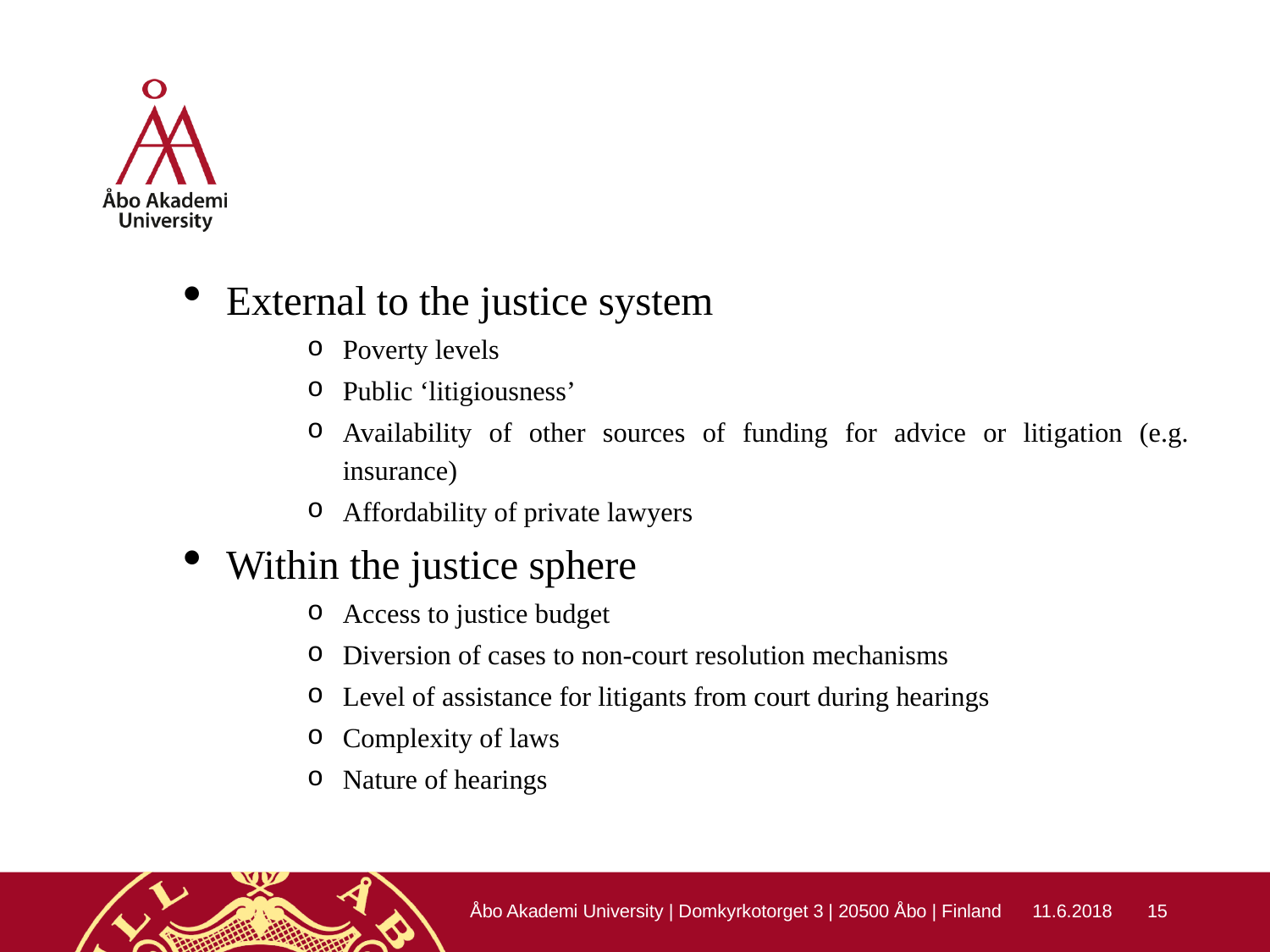

External to the justice system
Poverty levels
Public ‘litigiousness’
Availability of other sources of funding for advice or litigation (e.g. insurance)
Affordability of private lawyers
Within the justice sphere
Access to justice budget
Diversion of cases to non-court resolution mechanisms
Level of assistance for litigants from court during hearings
Complexity of laws
Nature of hearings
Åbo Akademi University | Domkyrkotorget 3 | 20500 Åbo | Finland
11.6.2018
15